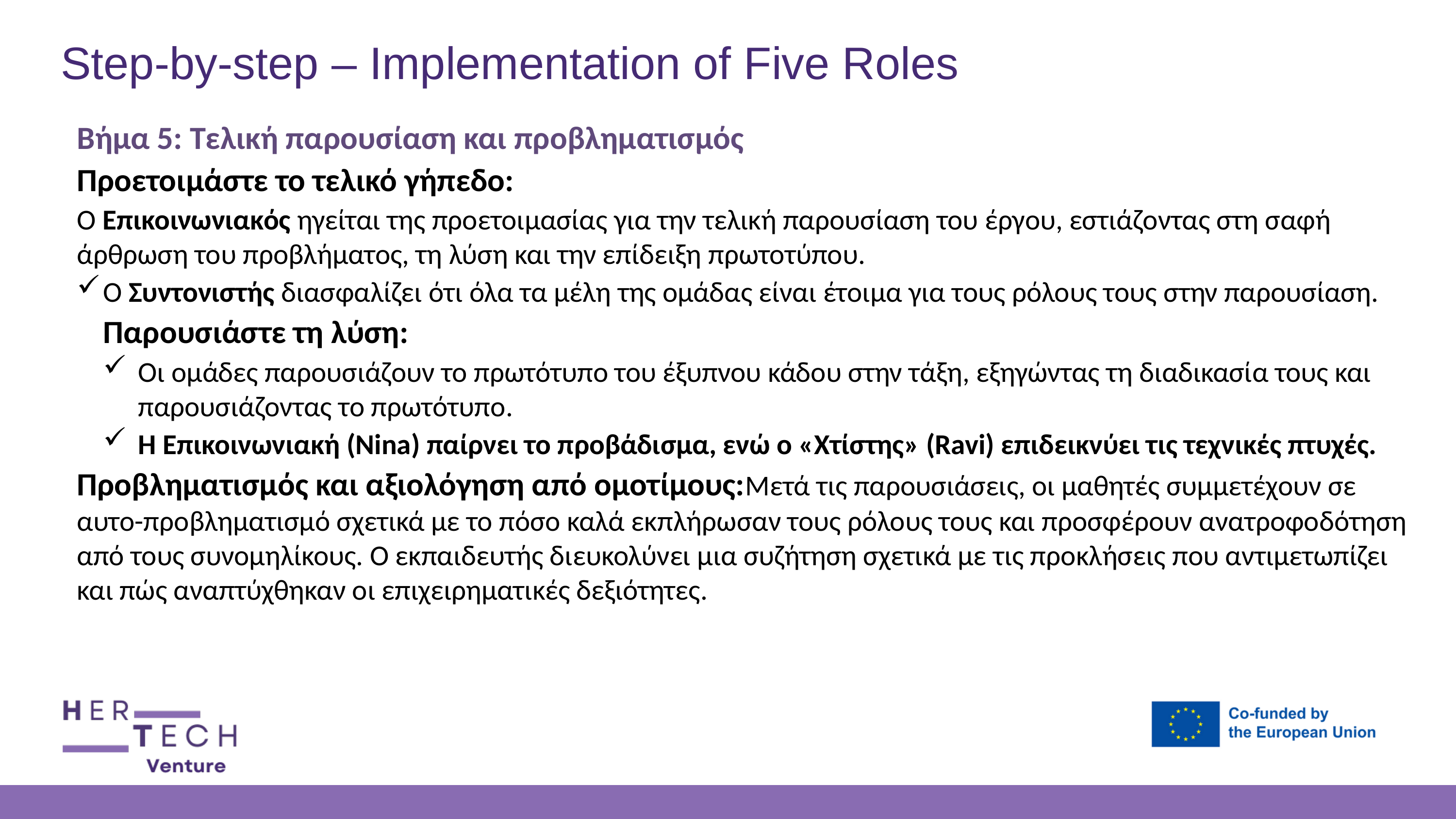

Step-by-step – Implementation of Five Roles

Βήμα 5: Τελική παρουσίαση και προβληματισμός
Προετοιμάστε το τελικό γήπεδο:
Ο Επικοινωνιακός ηγείται της προετοιμασίας για την τελική παρουσίαση του έργου, εστιάζοντας στη σαφή άρθρωση του προβλήματος, τη λύση και την επίδειξη πρωτοτύπου.
Ο Συντονιστής διασφαλίζει ότι όλα τα μέλη της ομάδας είναι έτοιμα για τους ρόλους τους στην παρουσίαση.
Παρουσιάστε τη λύση:
Οι ομάδες παρουσιάζουν το πρωτότυπο του έξυπνου κάδου στην τάξη, εξηγώντας τη διαδικασία τους και παρουσιάζοντας το πρωτότυπο.
Η Επικοινωνιακή (Nina) παίρνει το προβάδισμα, ενώ ο «Χτίστης» (Ravi) επιδεικνύει τις τεχνικές πτυχές.
Προβληματισμός και αξιολόγηση από ομοτίμους:Μετά τις παρουσιάσεις, οι μαθητές συμμετέχουν σε αυτο-προβληματισμό σχετικά με το πόσο καλά εκπλήρωσαν τους ρόλους τους και προσφέρουν ανατροφοδότηση από τους συνομηλίκους. Ο εκπαιδευτής διευκολύνει μια συζήτηση σχετικά με τις προκλήσεις που αντιμετωπίζει και πώς αναπτύχθηκαν οι επιχειρηματικές δεξιότητες.